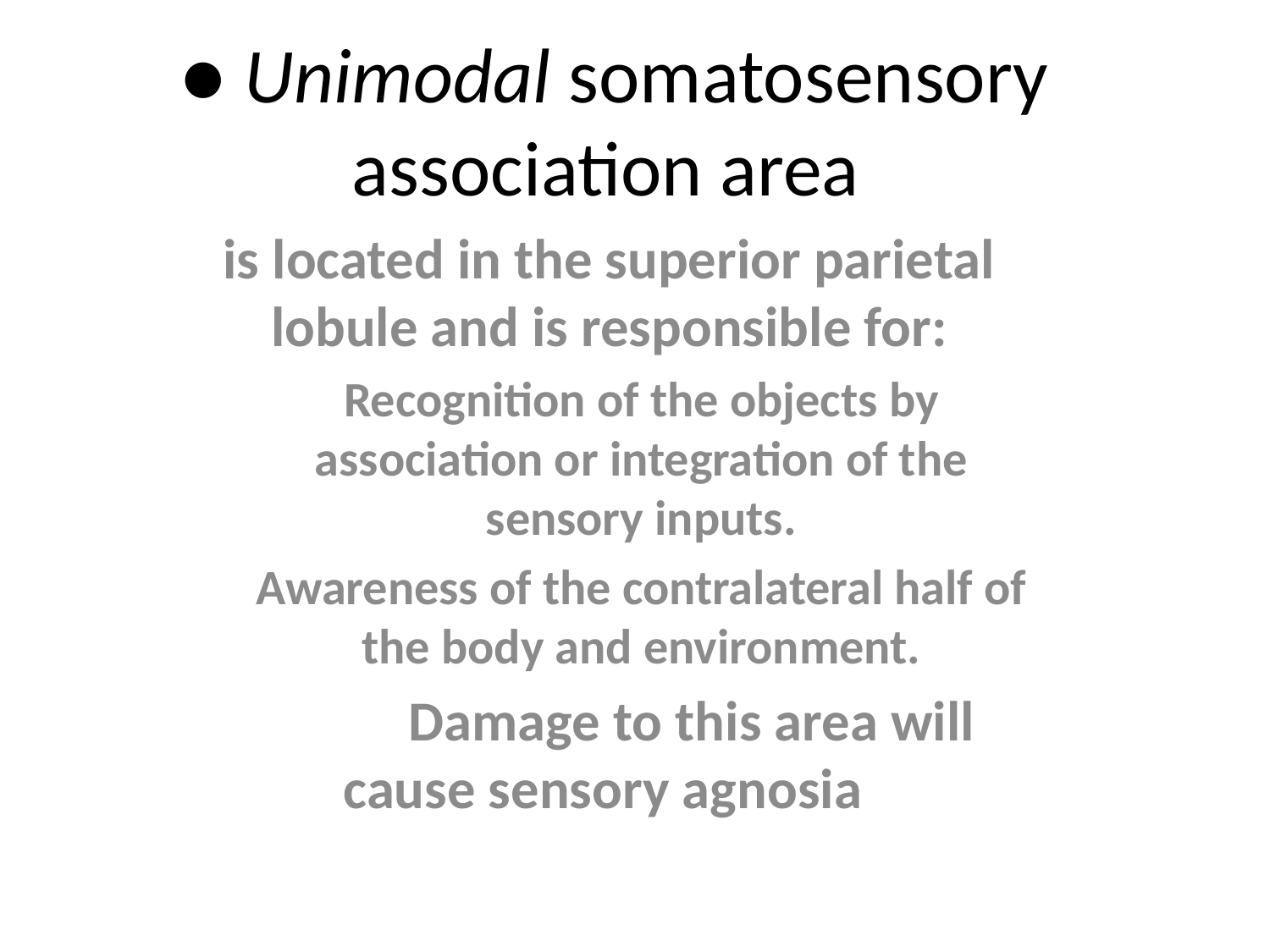

# ● Unimodal somatosensory association area
is located in the superior parietal lobule and is responsible for:
Recognition of the objects by association or integration of the sensory inputs.
Awareness of the contralateral half of the body and environment.
             Damage to this area will cause sensory agnosia